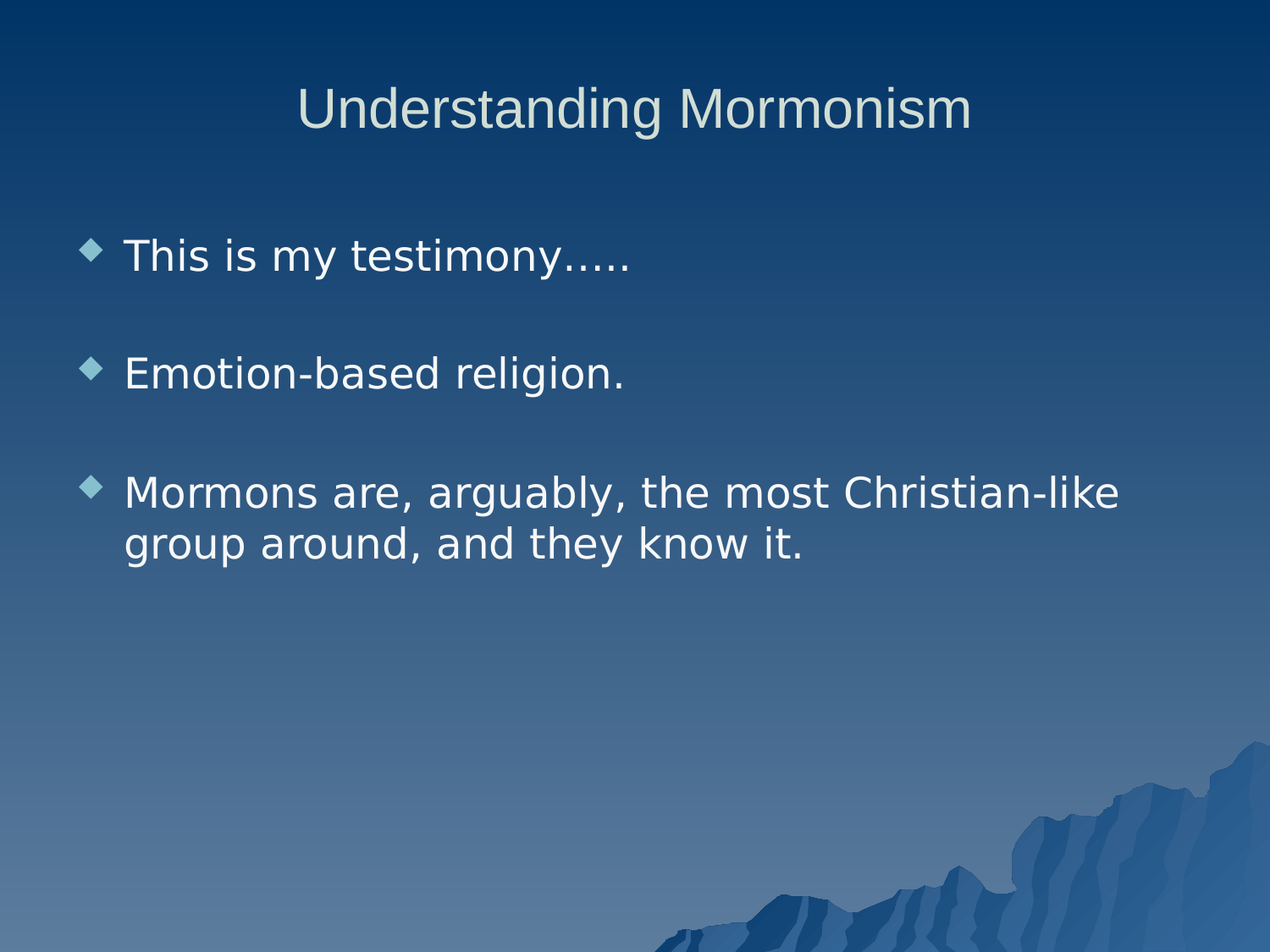

# Understanding Mormonism
This is my testimony…..

Emotion-based religion.

Mormons are, arguably, the most Christian-like group around, and they know it.